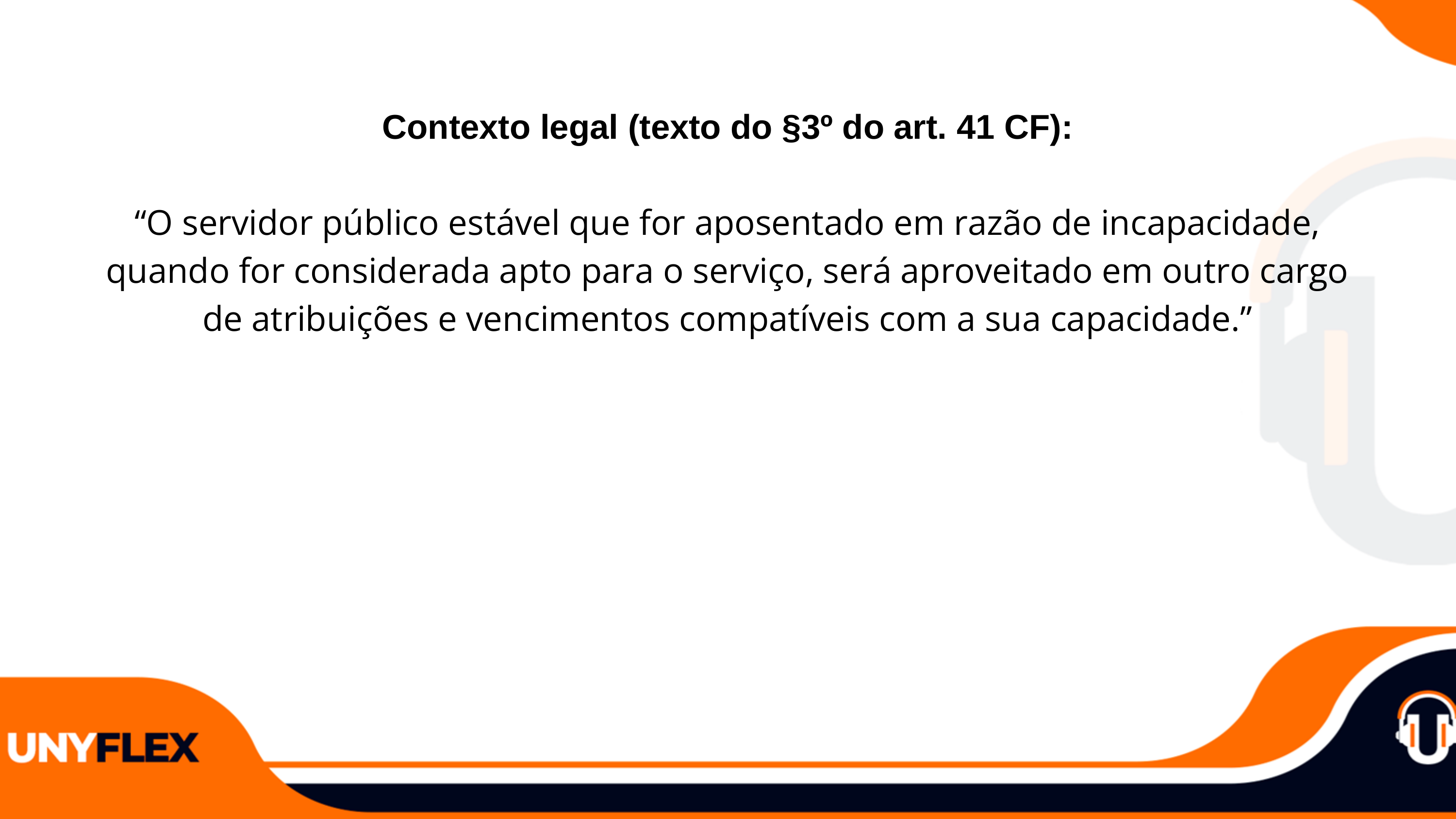

Contexto legal (texto do §3º do art. 41 CF):

“O servidor público estável que for aposentado em razão de incapacidade, quando for considerada apto para o serviço, será aproveitado em outro cargo de atribuições e vencimentos compatíveis com a sua capacidade.”